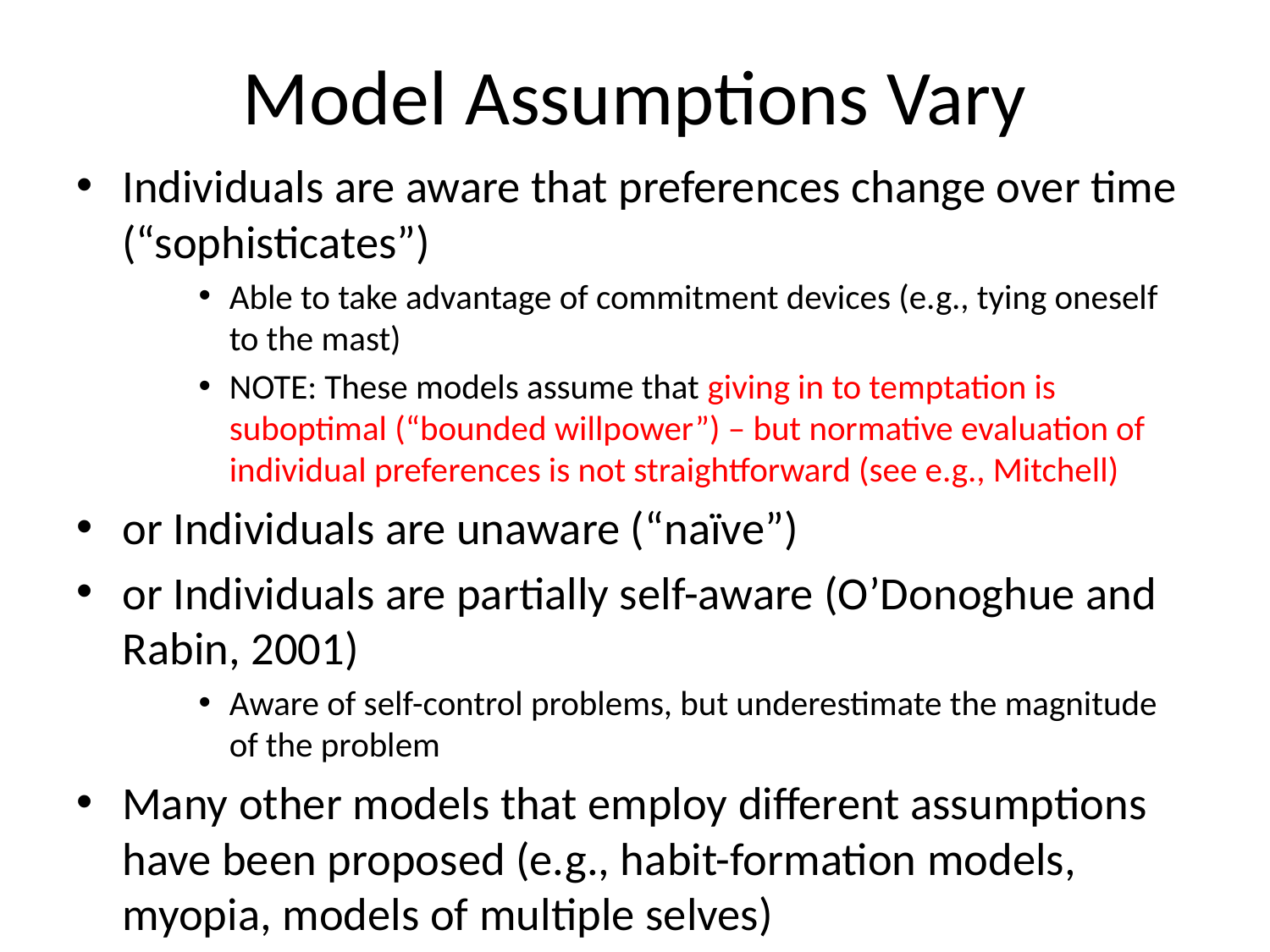

# Model Assumptions Vary
Individuals are aware that preferences change over time (“sophisticates”)
Able to take advantage of commitment devices (e.g., tying oneself to the mast)
NOTE: These models assume that giving in to temptation is suboptimal (“bounded willpower”) – but normative evaluation of individual preferences is not straightforward (see e.g., Mitchell)
or Individuals are unaware (“naïve”)
or Individuals are partially self-aware (O’Donoghue and Rabin, 2001)
Aware of self-control problems, but underestimate the magnitude of the problem
Many other models that employ different assumptions have been proposed (e.g., habit-formation models, myopia, models of multiple selves)